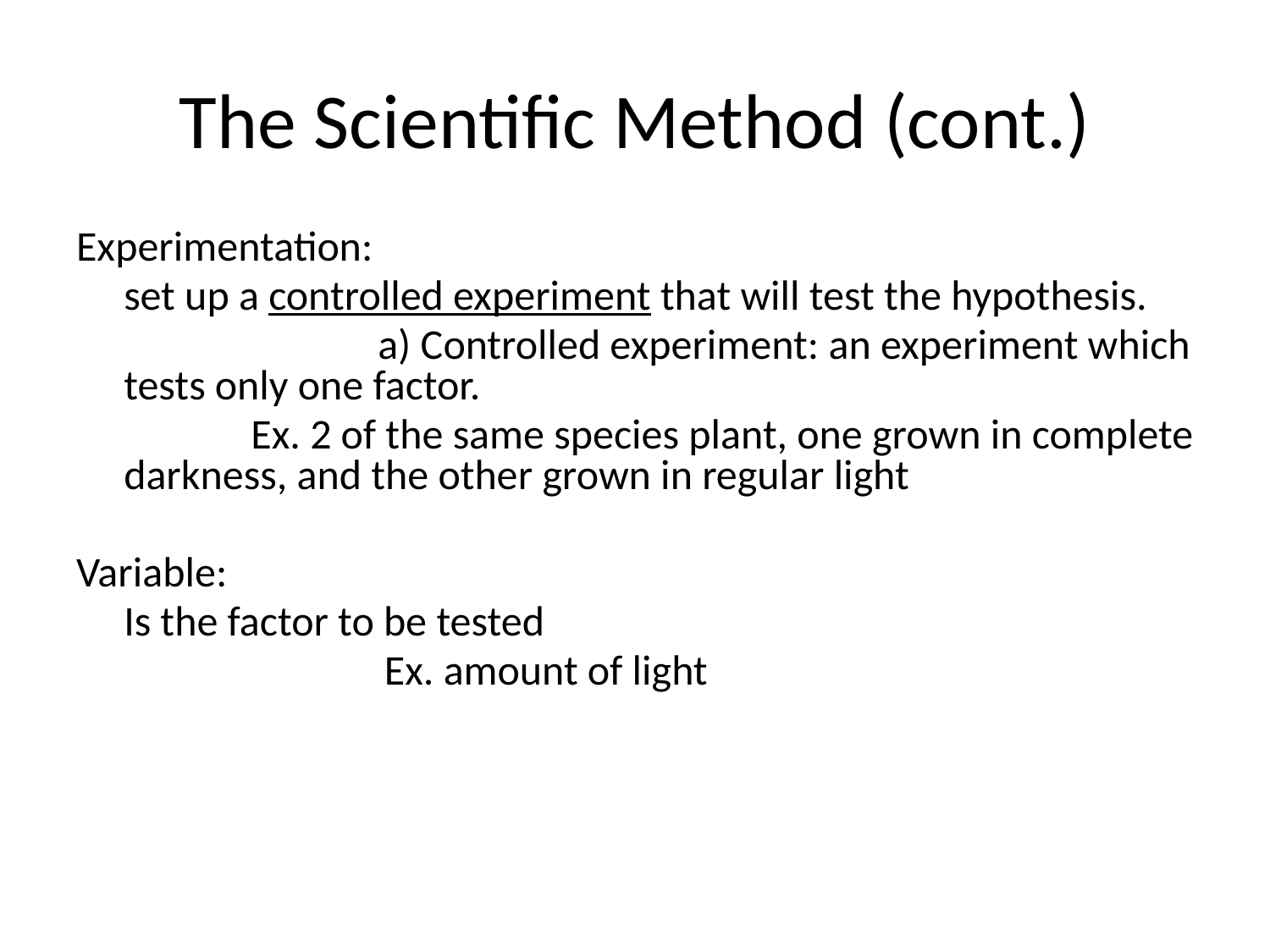

# The Scientific Method (cont.)
Experimentation:
	set up a controlled experiment that will test the hypothesis.
			a) Controlled experiment: an experiment which tests only one factor.
		Ex. 2 of the same species plant, one grown in complete darkness, and the other grown in regular light

Variable:
	Is the factor to be tested
		              Ex. amount of light